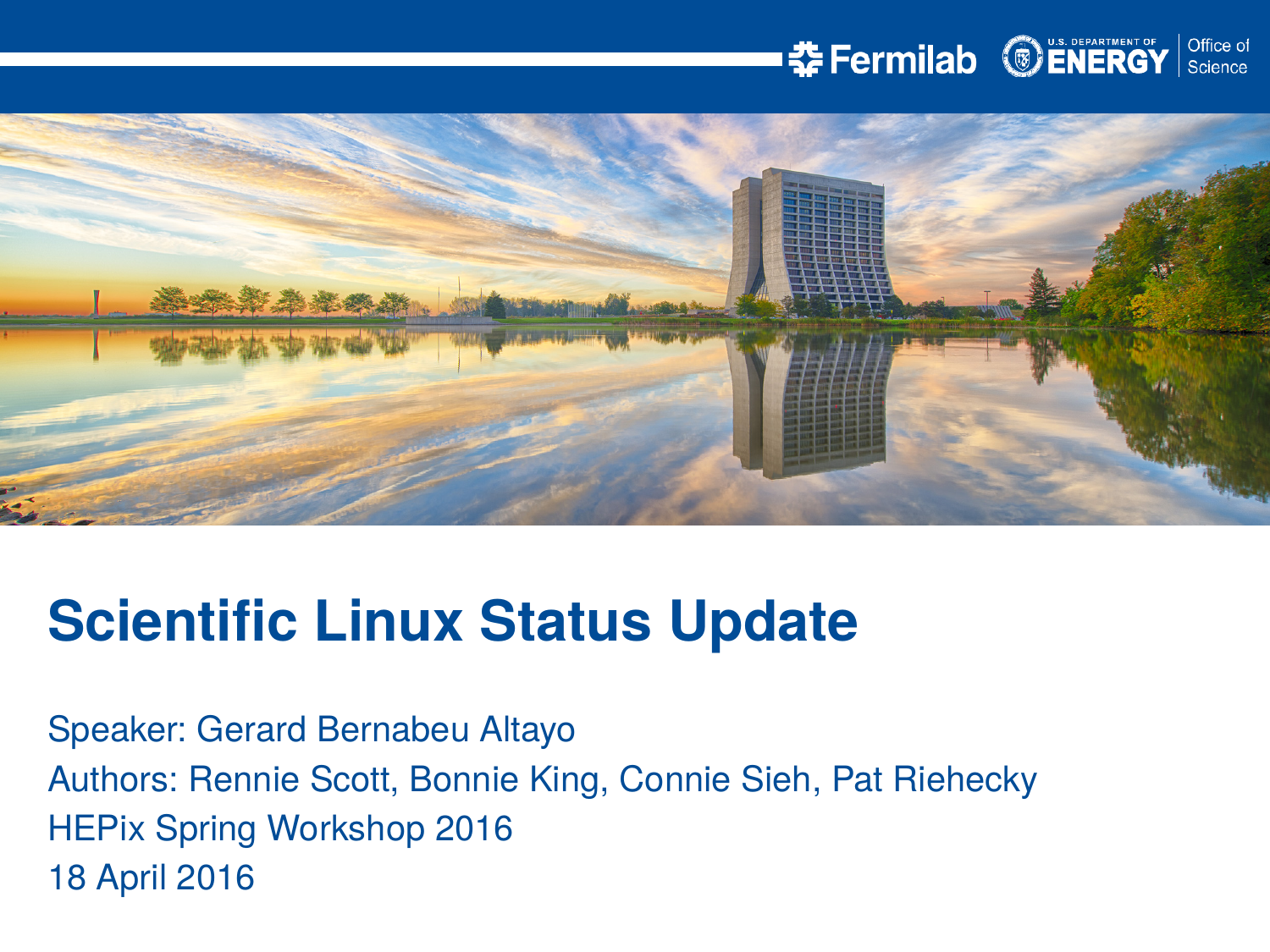

Scientific Linux Status Update
Speaker: Gerard Bernabeu Altayo
Authors: Rennie Scott, Bonnie King, Connie Sieh, Pat Riehecky
HEPix Spring Workshop 2016
18 April 2016